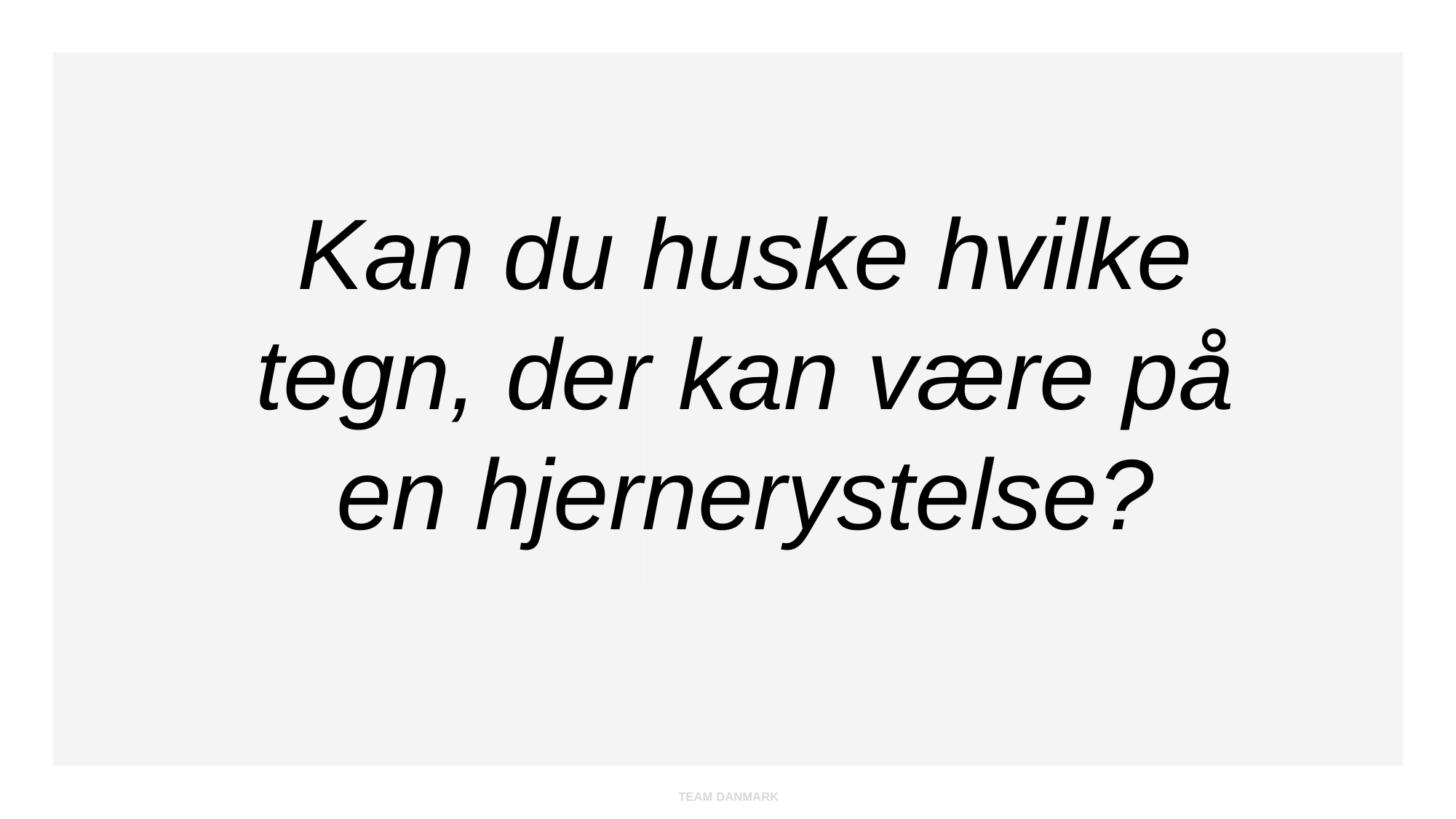

Kan du huske hvilke tegn, der kan være på en hjernerystelse?
TEAM DANMARK